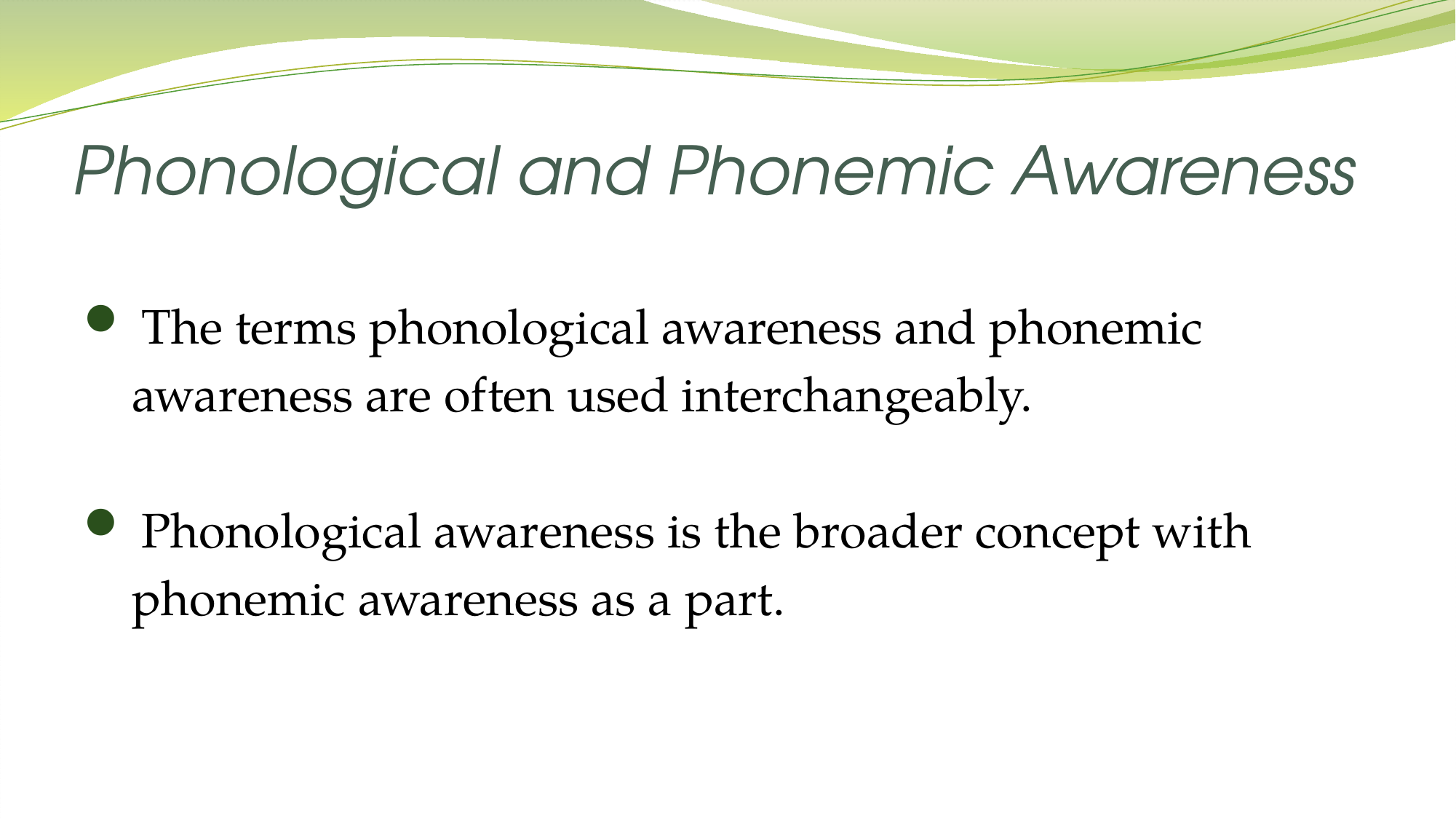

# Phonological and Phonemic Awareness
 The terms phonological awareness and phonemic
    awareness are often used interchangeably.

 Phonological awareness is the broader concept with
    phonemic awareness as a part.